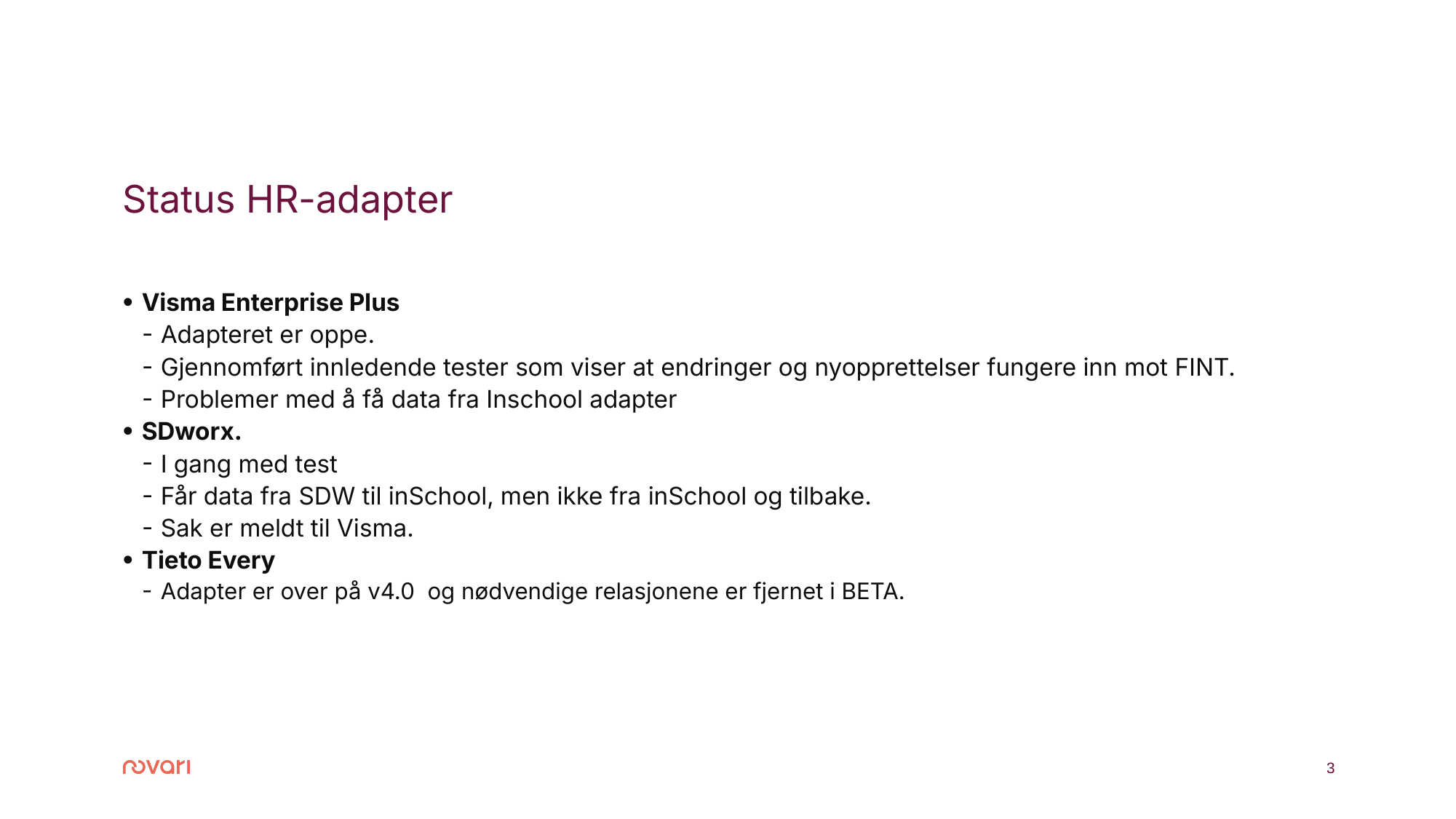

# Status HR-adapter
Visma Enterprise Plus
Adapteret er oppe.
Gjennomført innledende tester som viser at endringer og nyopprettelser fungere inn mot FINT.
Problemer med å få data fra Inschool adapter
SDworx.
I gang med test
Får data fra SDW til inSchool, men ikke fra inSchool og tilbake.
Sak er meldt til Visma.
Tieto Every
Adapter er over på v4.0  og nødvendige relasjonene er fjernet i BETA.

3